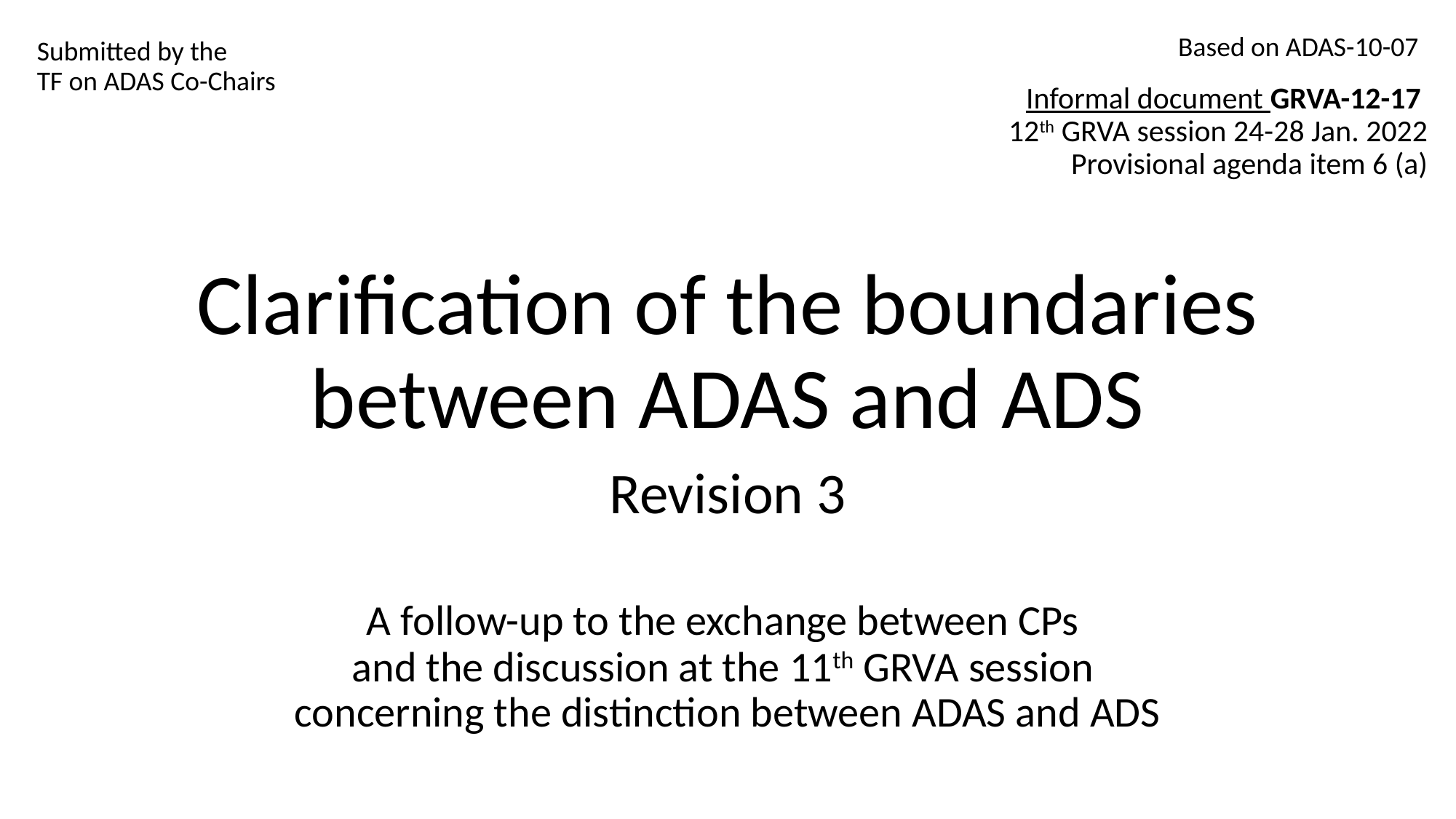

Based on ADAS-10-07
Submitted by the
TF on ADAS Co-Chairs
Informal document GRVA-12-17
12th GRVA session 24-28 Jan. 2022
Provisional agenda item 6 (a)
# Clarification of the boundaries between ADAS and ADS Revision 3
A follow-up to the exchange between CPs
and the discussion at the 11th GRVA session
concerning the distinction between ADAS and ADS